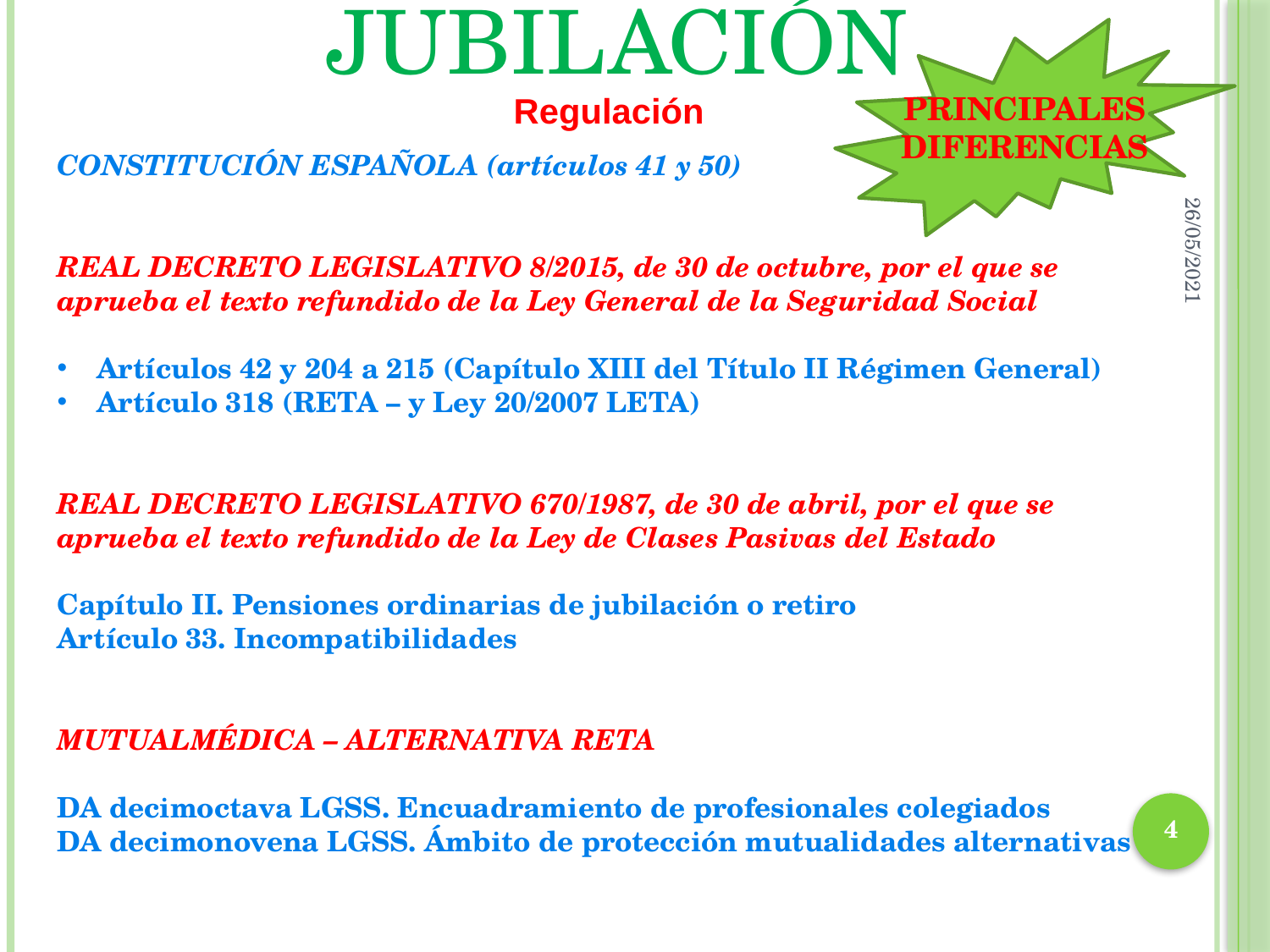

jubilación

Regulación
PRINCIPALES DIFERENCIAS
CONSTITUCIÓN ESPAÑOLA (artículos 41 y 50)

REAL DECRETO LEGISLATIVO 8/2015, de 30 de octubre, por el que se aprueba el texto refundido de la Ley General de la Seguridad Social

Artículos 42 y 204 a 215 (Capítulo XIII del Título II Régimen General)
Artículo 318 (RETA – y Ley 20/2007 LETA)

REAL DECRETO LEGISLATIVO 670/1987, de 30 de abril, por el que se aprueba el texto refundido de la Ley de Clases Pasivas del Estado

Capítulo II. Pensiones ordinarias de jubilación o retiro
Artículo 33. Incompatibilidades

MUTUALMÉDICA – ALTERNATIVA RETA

DA decimoctava LGSS. Encuadramiento de profesionales colegiados
DA decimonovena LGSS. Ámbito de protección mutualidades alternativas
26/05/2021
4